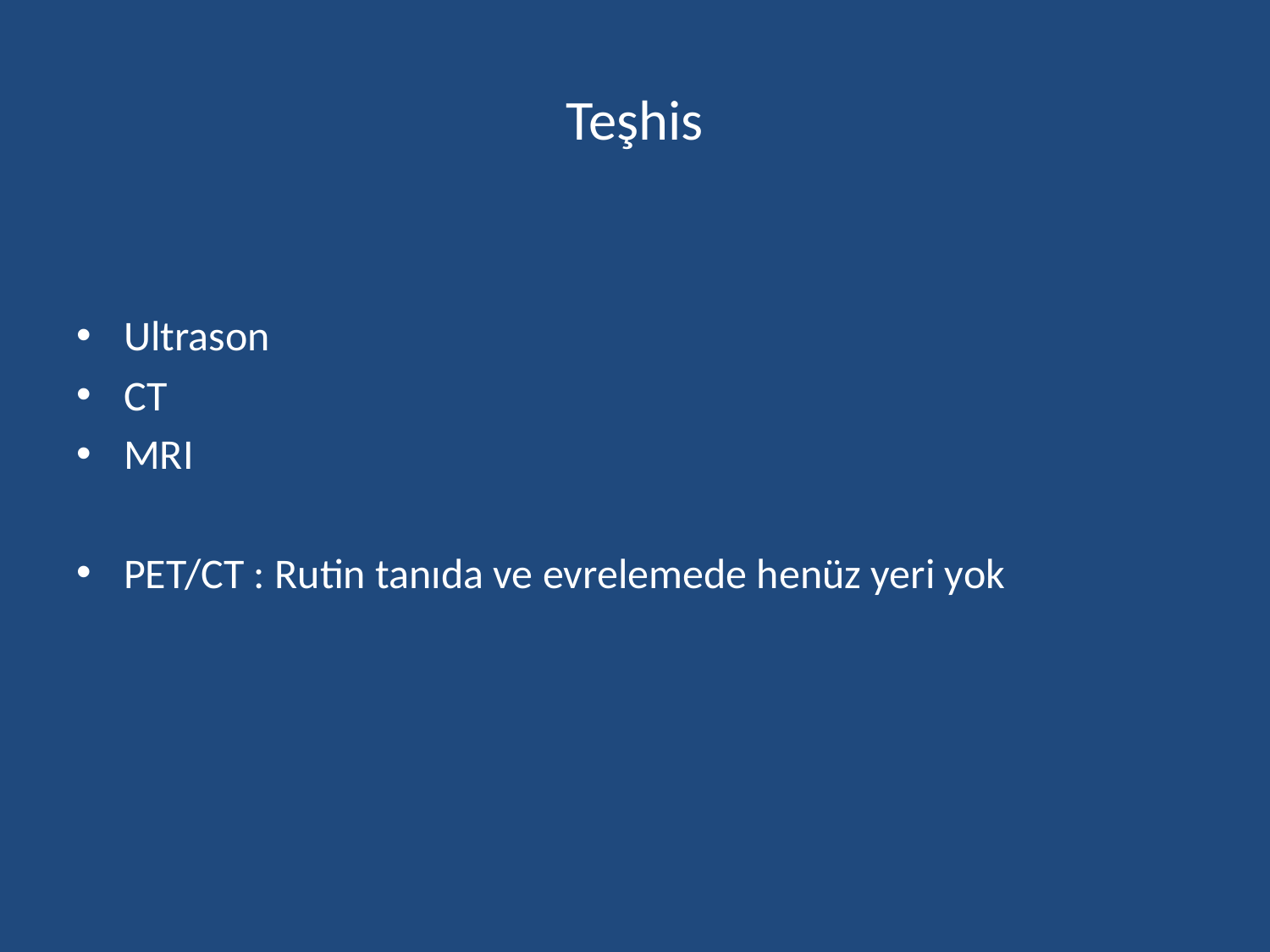

# Teşhis
Ultrason
CT
MRI

PET/CT : Rutin tanıda ve evrelemede henüz yeri yok